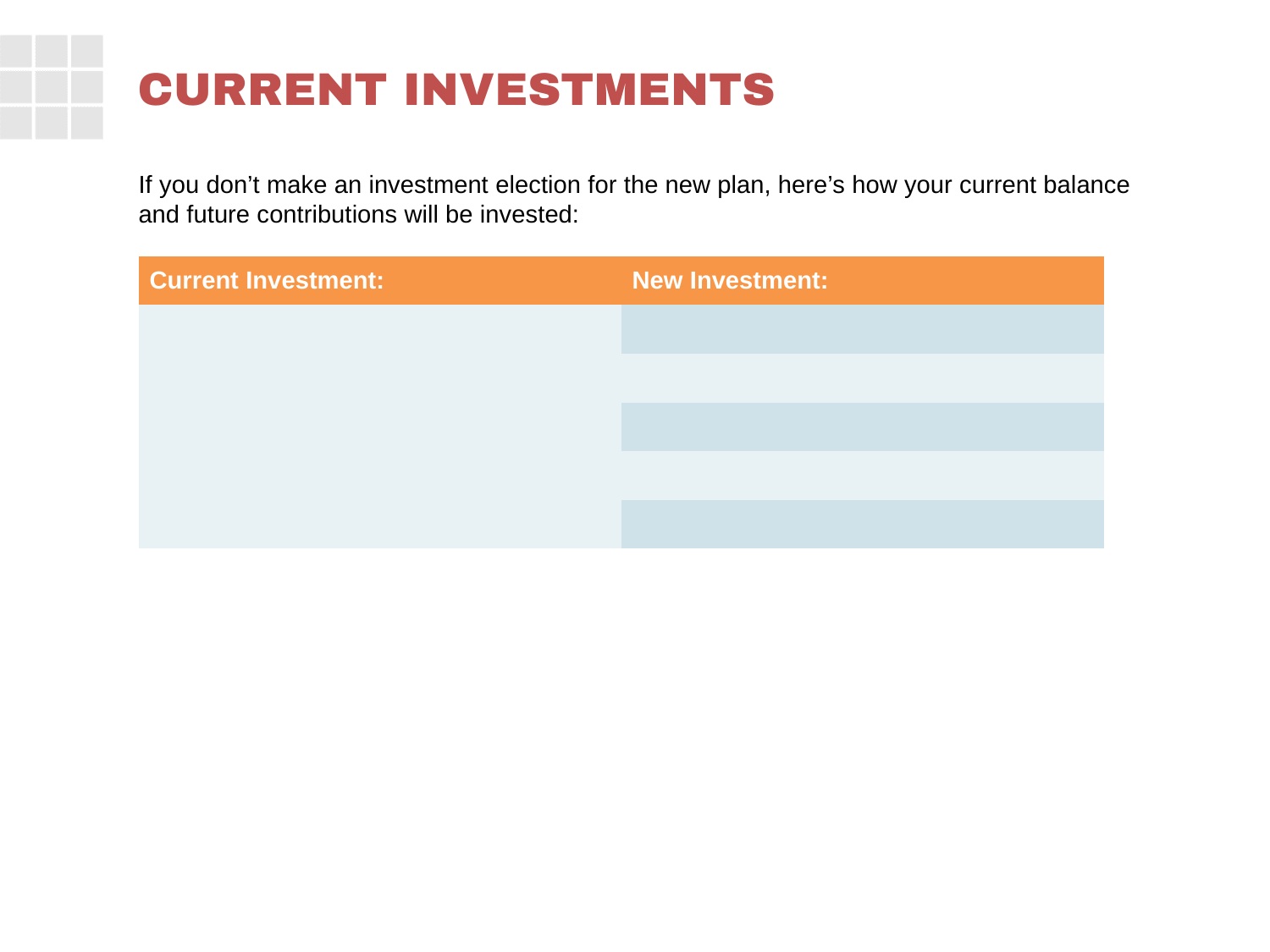

# Current Investments
If you don’t make an investment election for the new plan, here’s how your current balance and future contributions will be invested:
| Current Investment: | New Investment: |
| --- | --- |
|  |  |
|  |  |
|  |  |
|  |  |
|  |  |